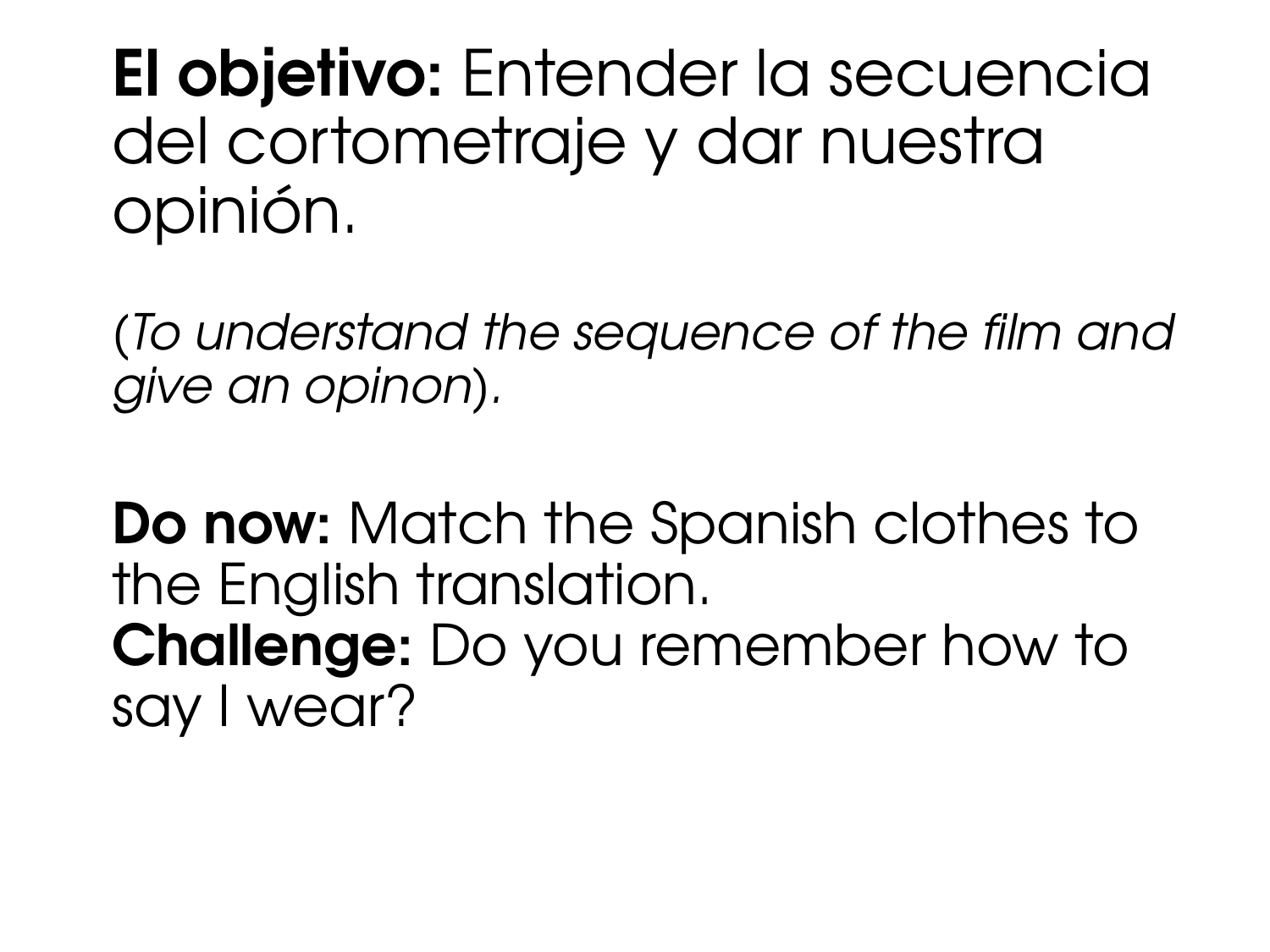

El objetivo: Entender la secuencia del cortometraje y dar nuestra opinión.

(To understand the sequence of the film and give an opinon).
# Do now: Match the Spanish clothes to  the English translation. Challenge: Do you remember how to say I wear?